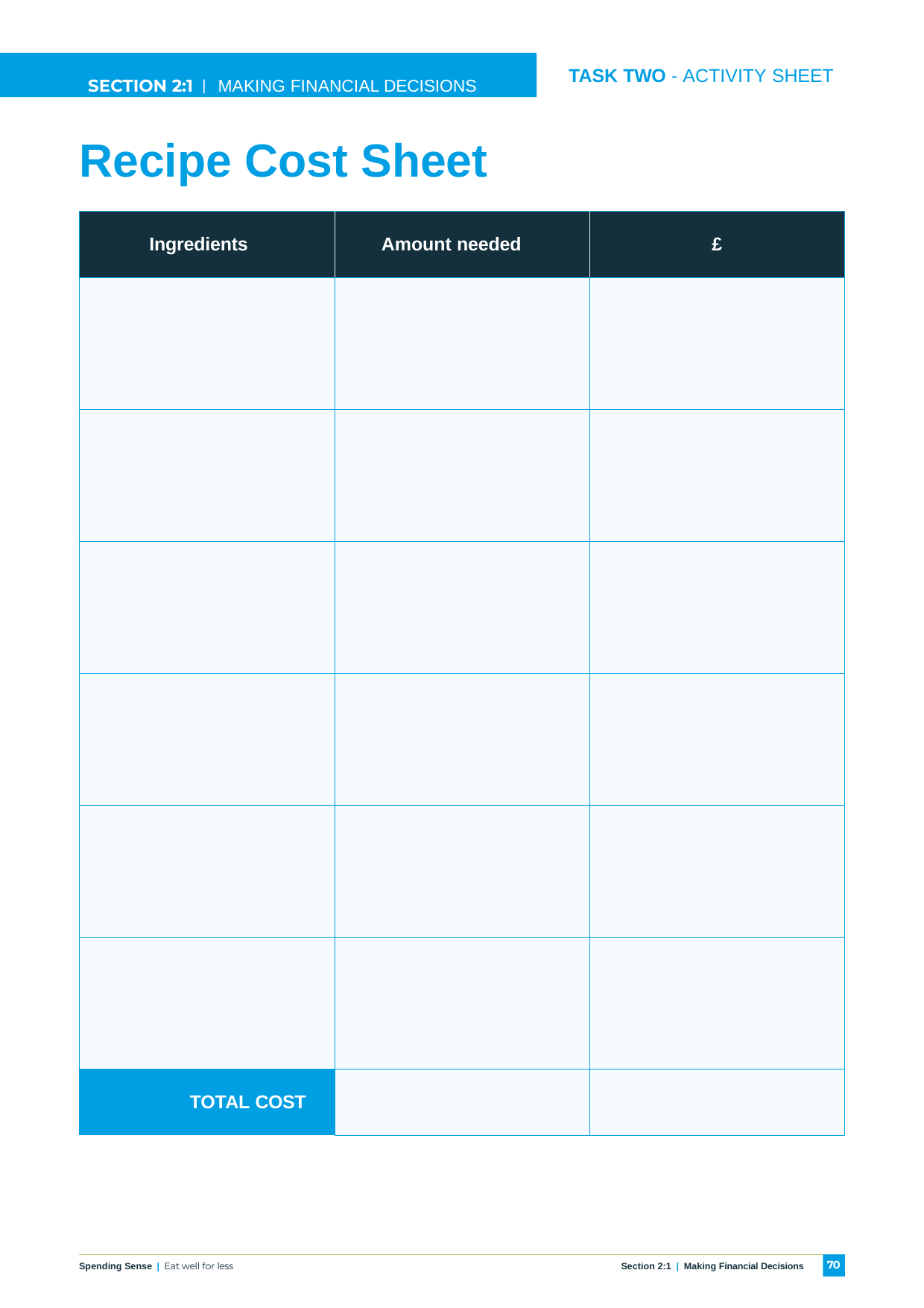

SECTION 2:1 | MAKING FINANCIAL DECISIONS

TASK TWO - ACTIVITY SHEET
EDUCATOR NOTES
# Recipe Cost Sheet
| Ingredients | Amount needed | £ |
| --- | --- | --- |
|  |  |  |
|  |  |  |
|  |  |  |
|  |  |  |
|  |  |  |
|  |  |  |
| TOTAL COST |  |  |

70
Spending Sense | Eat well for less
Section 2:1 | Making Financial Decisions